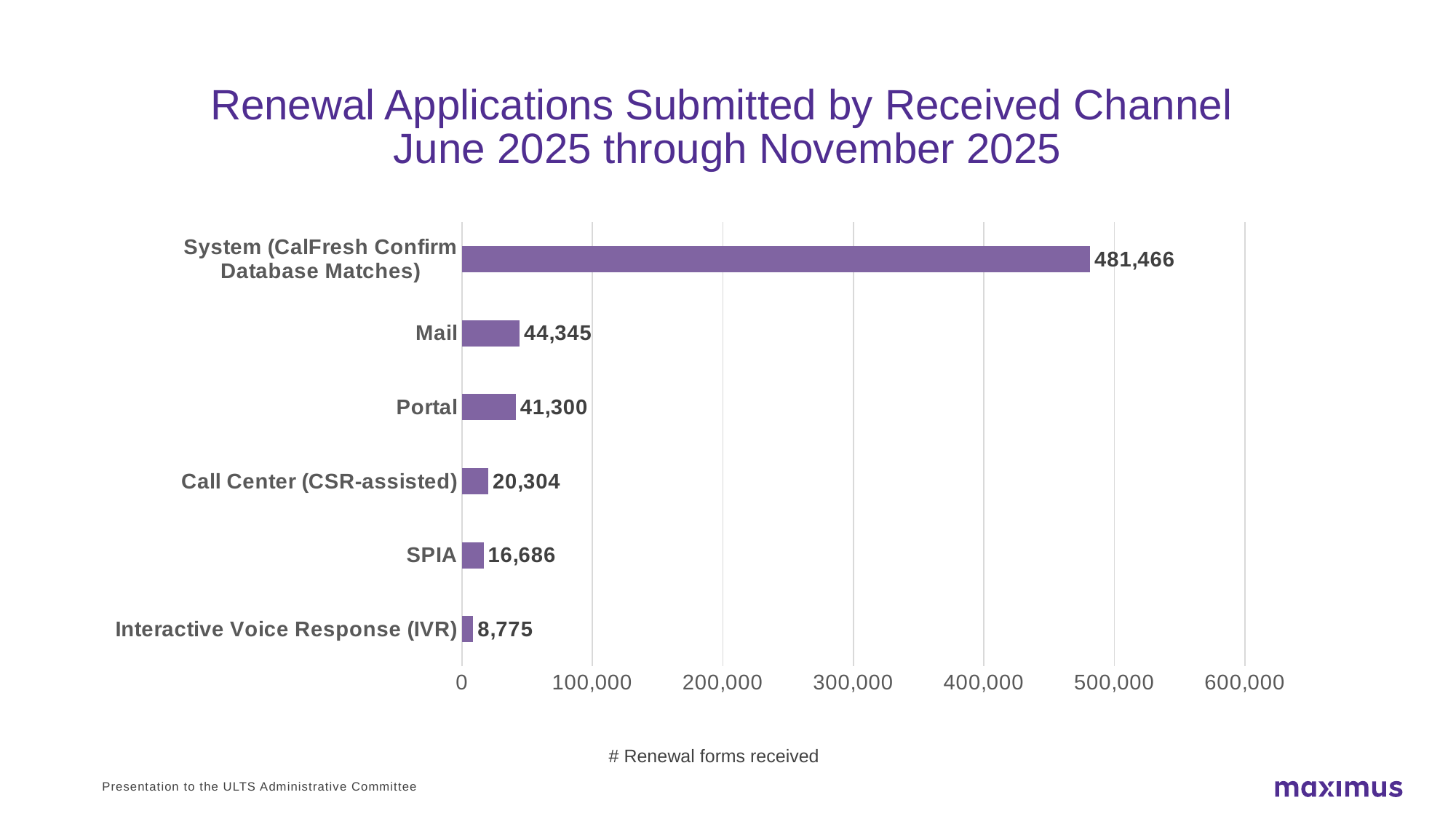

# Renewal Applications Submitted by Received Channel
June 2025 through November 2025

### Chart

| Category | # Renewal Applications |
|---|---|
| Interactive Voice Response (IVR) | 8775.0 |
| SPIA | 16686.0 |
| Call Center (CSR-assisted) | 20304.0 |
| Portal | 41300.0 |
| Mail | 44345.0 |
| System (CalFresh Confirm Database Matches) | 481466.0 |
# Renewal forms received